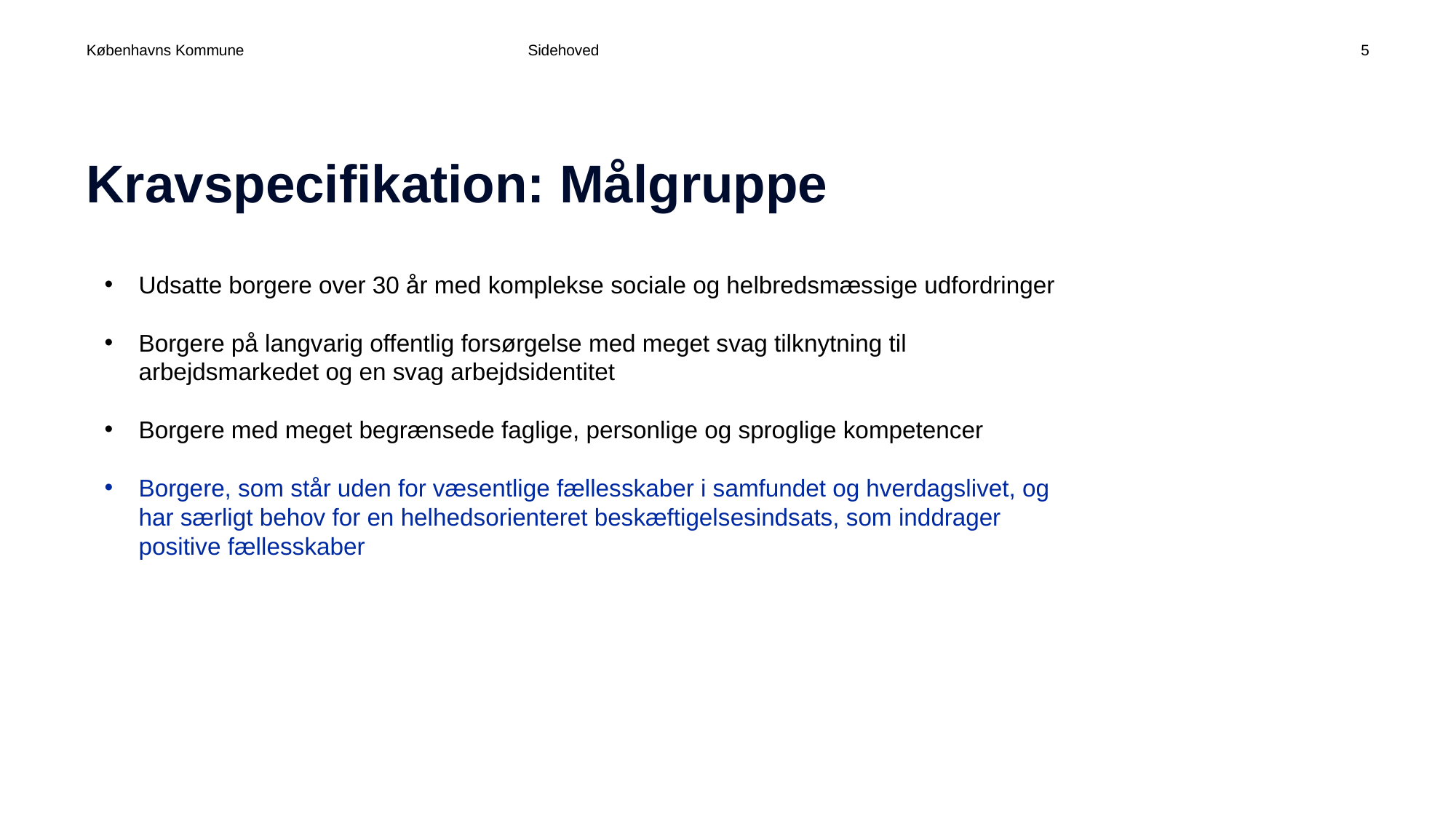

Sidehoved
5
# Kravspecifikation: Målgruppe

Udsatte borgere over 30 år med komplekse sociale og helbredsmæssige udfordringer

Borgere på langvarig offentlig forsørgelse med meget svag tilknytning til arbejdsmarkedet og en svag arbejdsidentitet

Borgere med meget begrænsede faglige, personlige og sproglige kompetencer

Borgere, som står uden for væsentlige fællesskaber i samfundet og hverdagslivet, og har særligt behov for en helhedsorienteret beskæftigelsesindsats, som inddrager positive fællesskaber